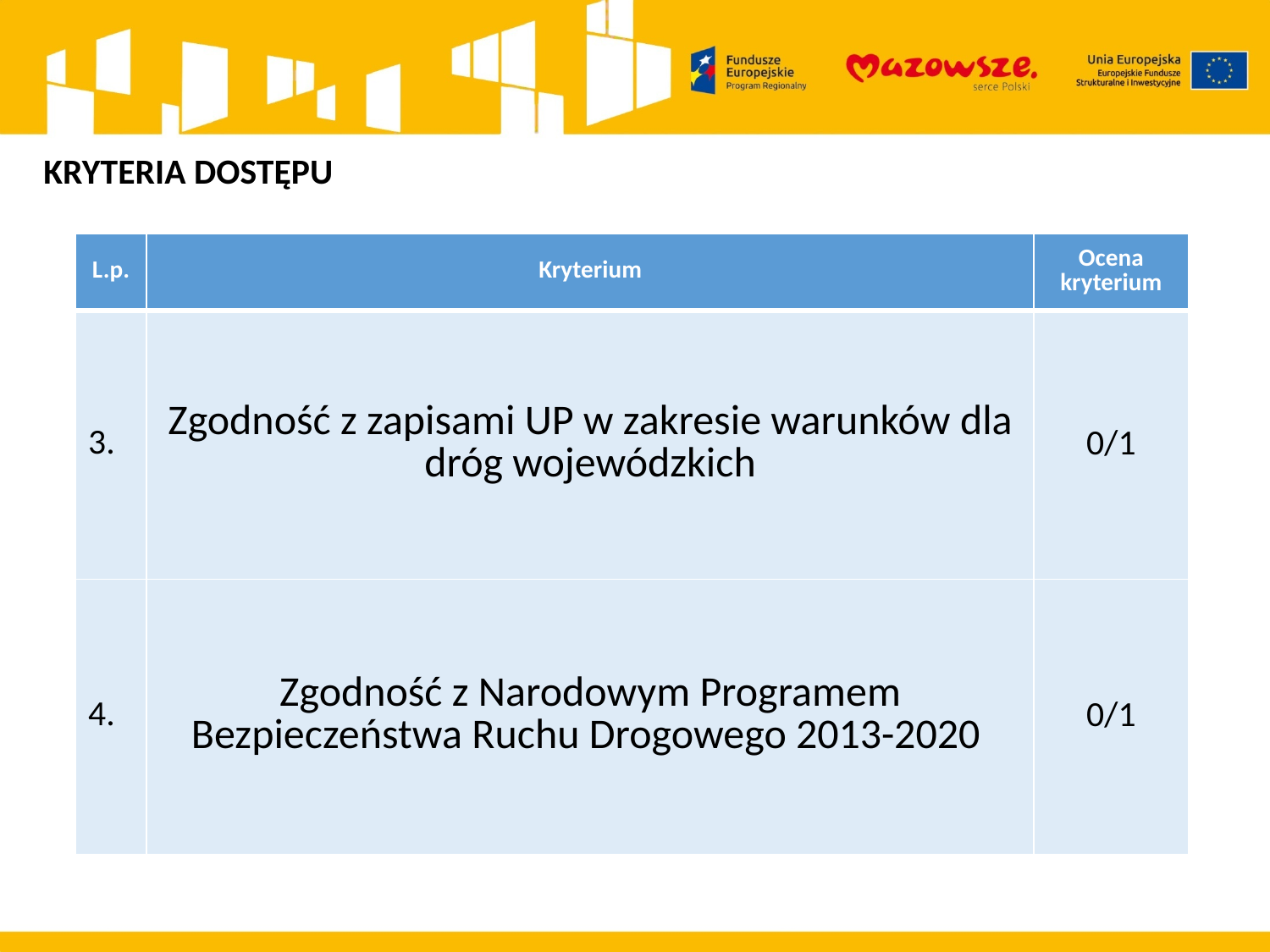

KRYTERIA DOSTĘPU
| L.p. | Kryterium | Ocena kryterium |
| --- | --- | --- |
| 3. | Zgodność z zapisami UP w zakresie warunków dla dróg wojewódzkich | 0/1 |
| 4. | Zgodność z Narodowym Programem Bezpieczeństwa Ruchu Drogowego 2013-2020 | 0/1 |